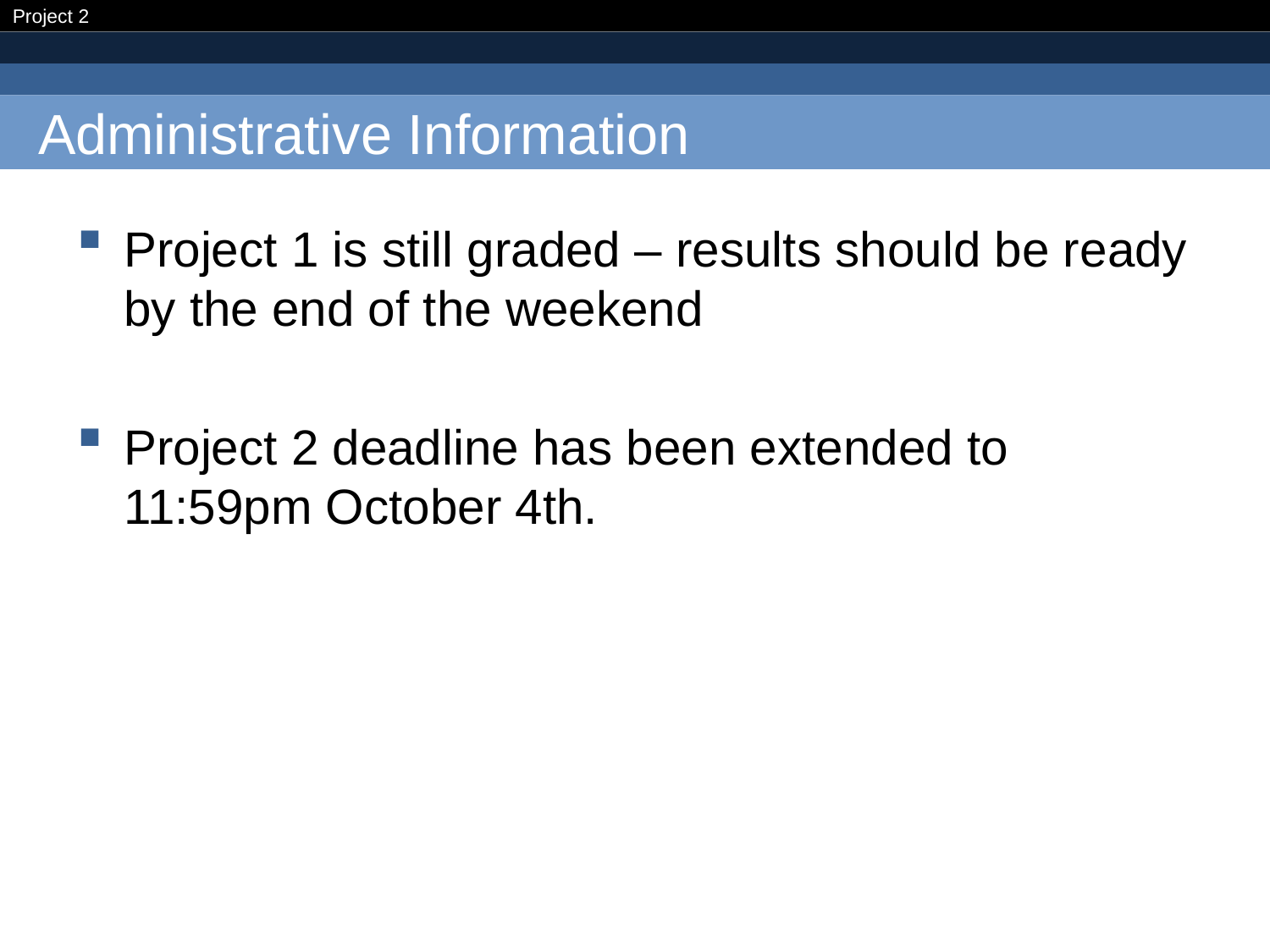

# Administrative Information
Project 1 is still graded – results should be ready by the end of the weekend

Project 2 deadline has been extended to 11:59pm October 4th.